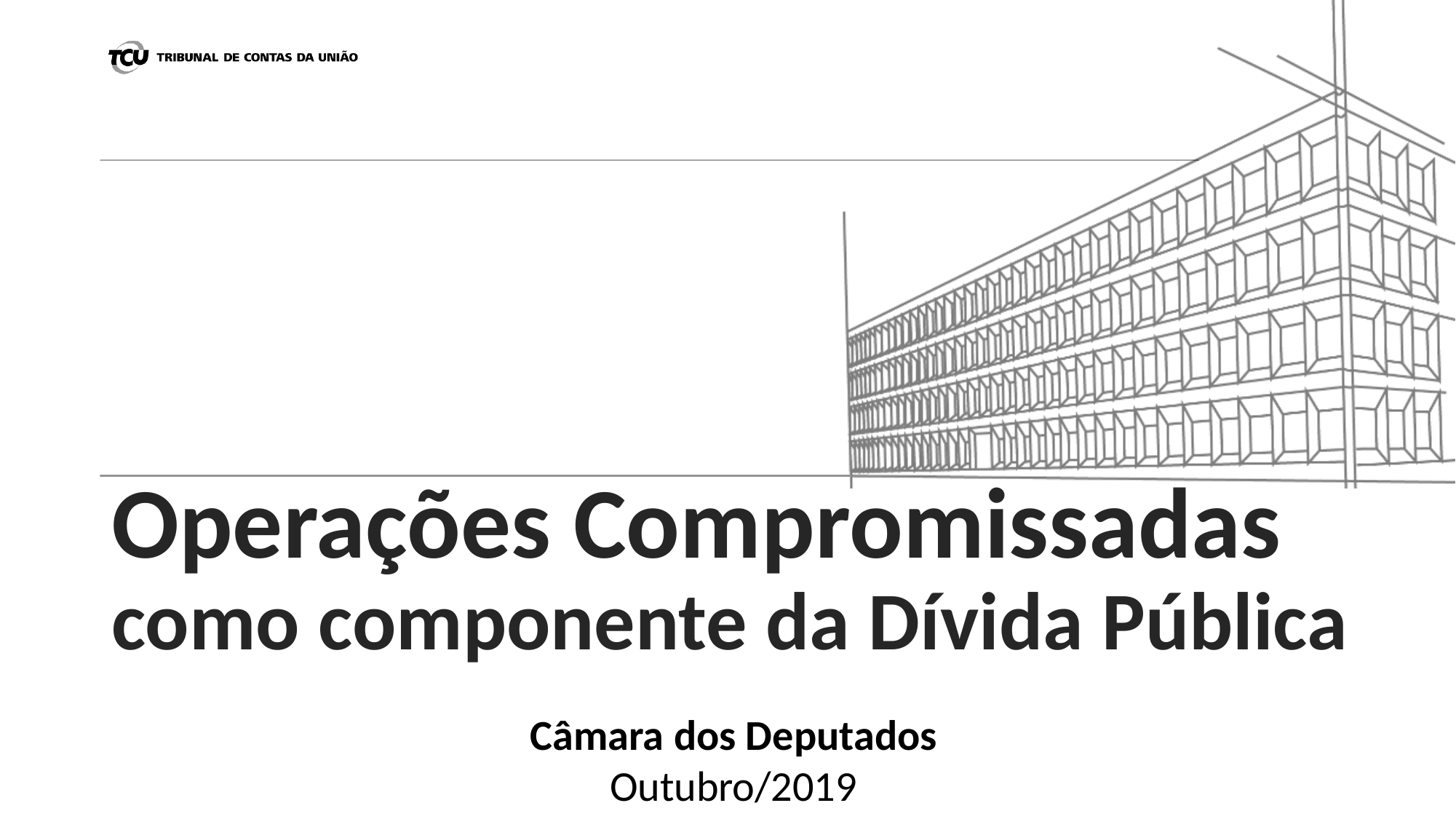

# Operações Compromissadas como componente da Dívida Pública
Câmara dos Deputados
Outubro/2019